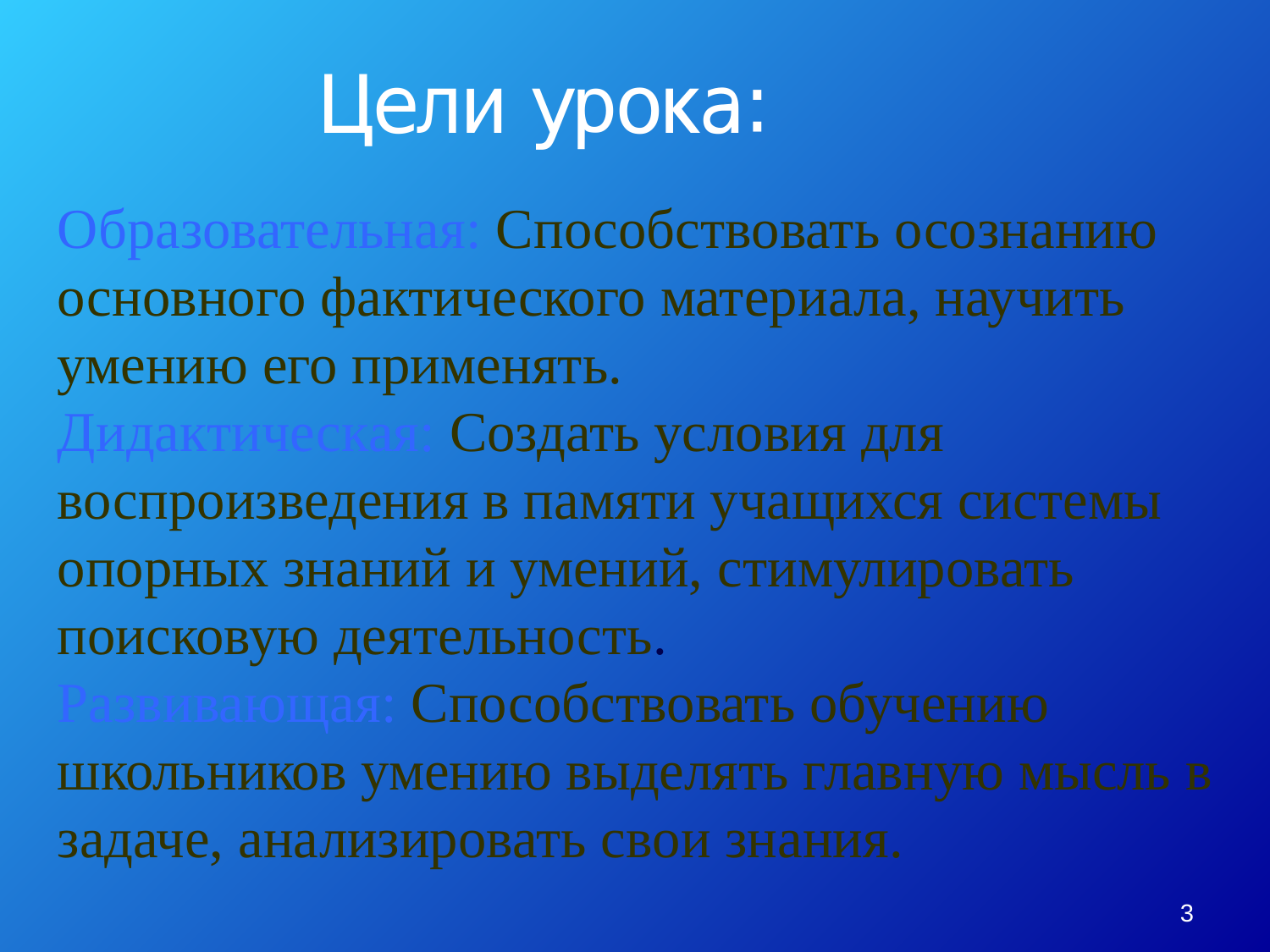

Цели урока:
Образовательная: Способствовать осознанию основного фактического материала, научить умению его применять.
Дидактическая: Создать условия для воспроизведения в памяти учащихся системы опорных знаний и умений, стимулировать поисковую деятельность.
Развивающая: Способствовать обучению школьников умению выделять главную мысль в задаче, анализировать свои знания.
3